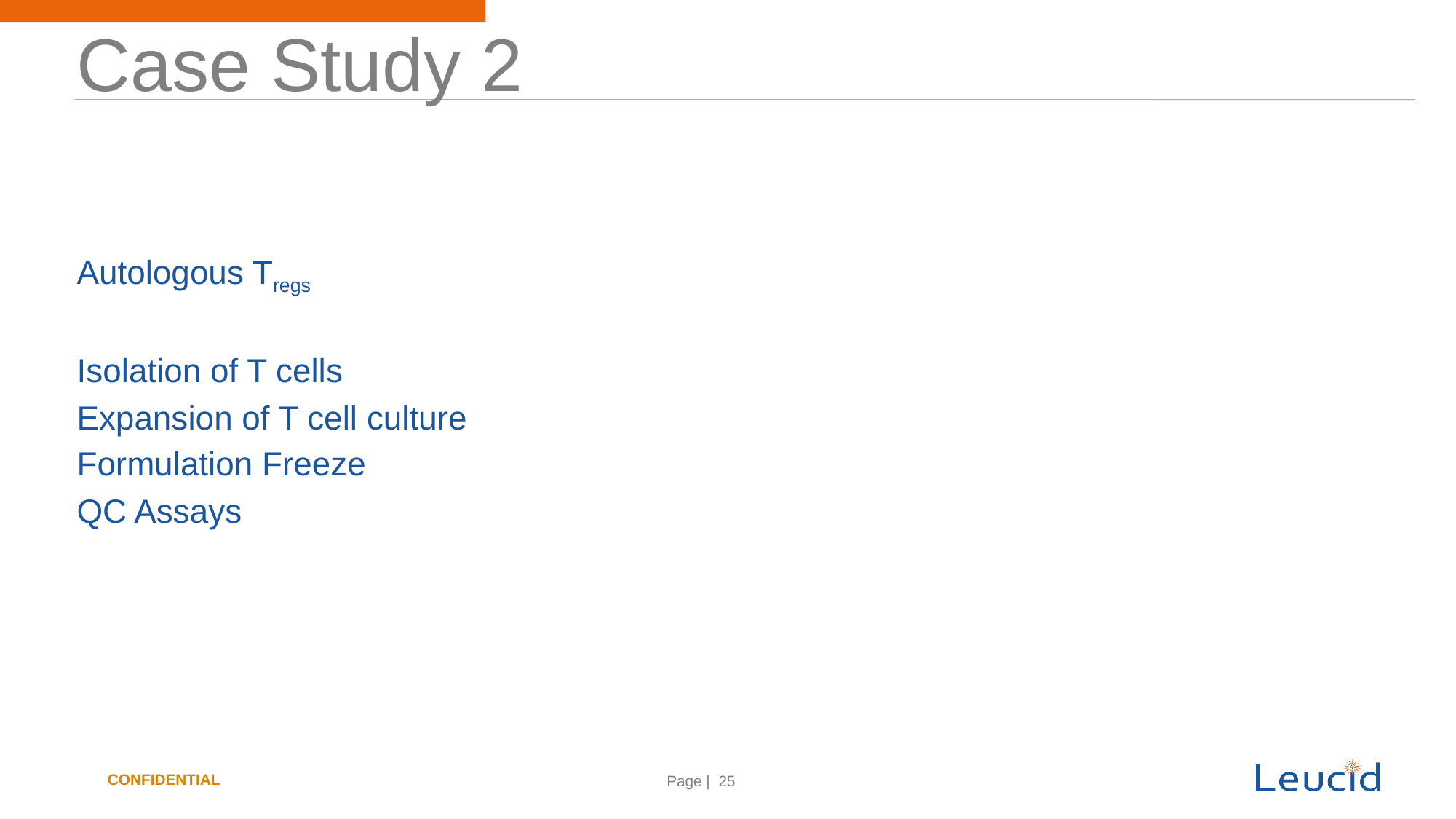

# Case Study 2
Autologous Tregs

Isolation of T cells
Expansion of T cell culture
Formulation Freeze
QC Assays